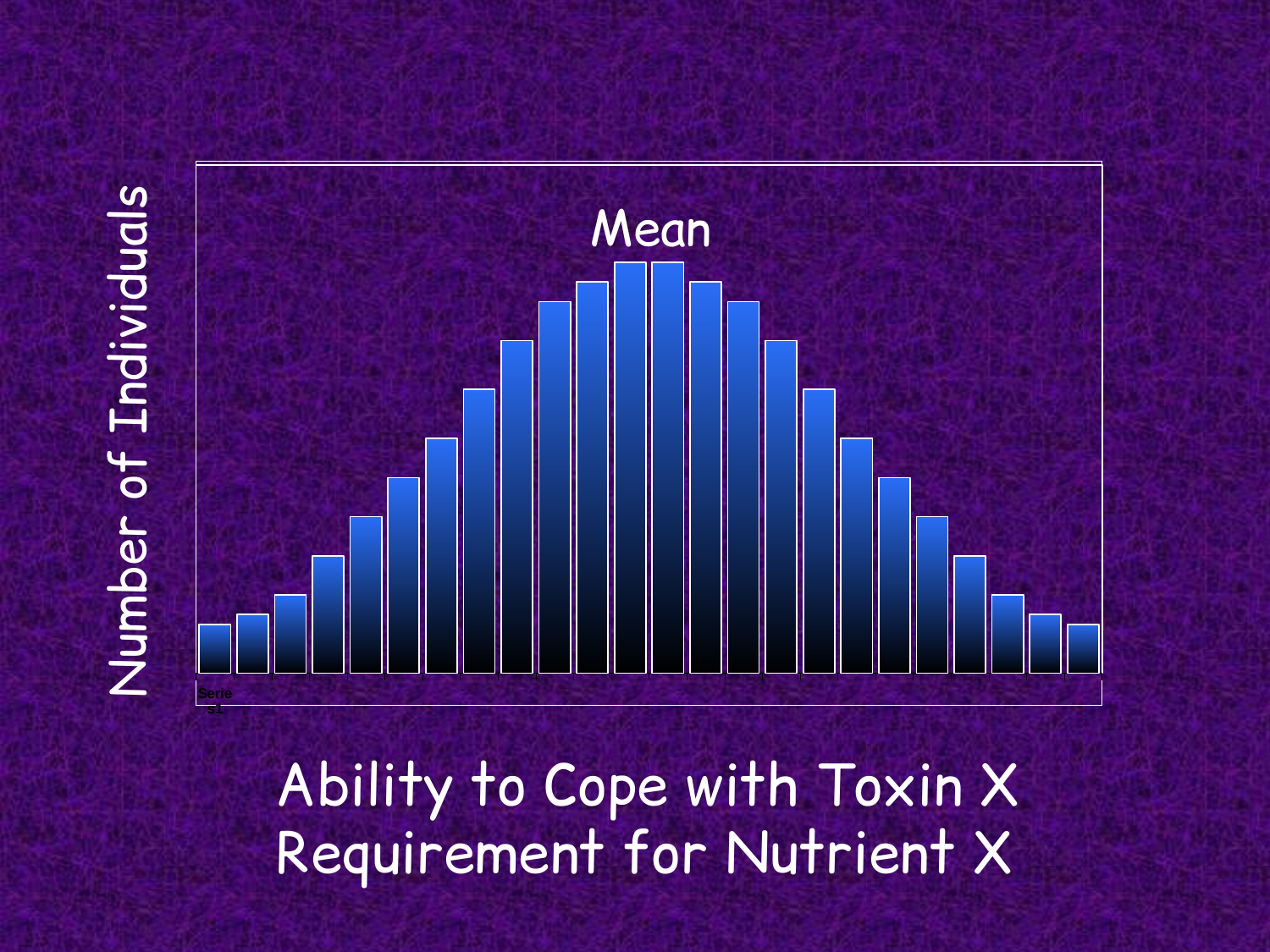

### Chart

| Category |  |
|---|---|
|  | 125.0 |
|  | 150.0 |
|  | 200.0 |
|  | 300.0 |
|  | 400.0 |
|  | 500.0 |
|  | 600.0 |
|  | 725.0 |
|  | 850.0 |
|  | 950.0 |
|  | 1000.0 |
|  | 1050.0 |
|  | 1050.0 |
|  | 1000.0 |
|  | 950.0 |
|  | 850.0 |
|  | 725.0 |
|  | 600.0 |
|  | 500.0 |
|  | 400.0 |
|  | 300.0 |
|  | 200.0 |
|  | 150.0 |
|  | 125.0 |
Mean
Number of Individuals
Ability to Cope with Toxin X
Requirement for Nutrient X